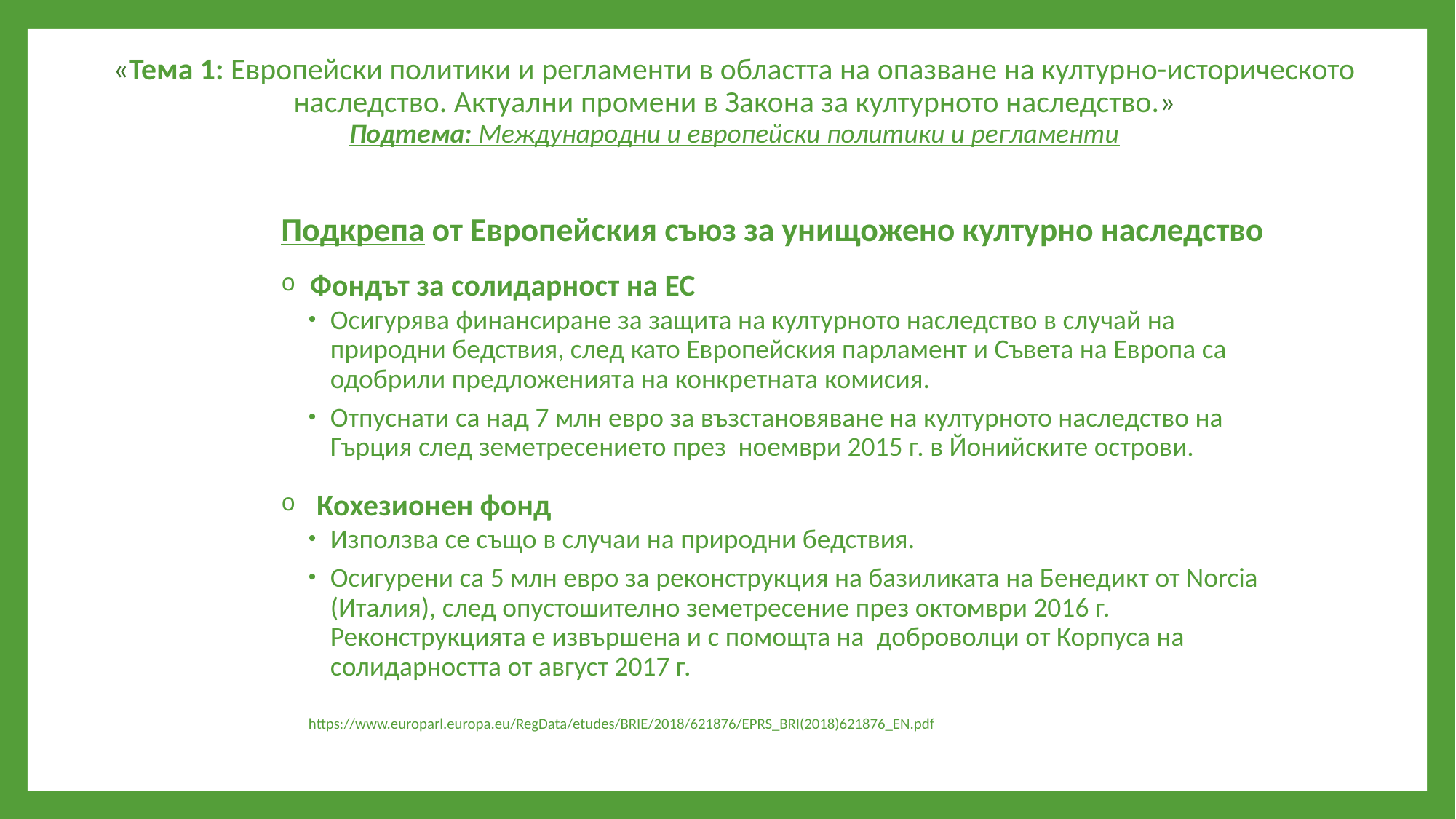

# «Тема 1: Европейски политики и регламенти в областта на опазване на културно-историческото наследство. Актуални промени в Закона за културното наследство.» Подтема: Международни и европейски политики и регламенти
Подкрепа от Европейския съюз за унищожено културно наследство
Фондът за солидарност на ЕС
Осигурява финансиране за защита на културното наследство в случай на природни бедствия, след като Европейския парламент и Съвета на Европа са одобрили предложенията на конкретната комисия.
Отпуснати са над 7 млн евро за възстановяване на културното наследство на Гърция след земетресението през  ноември 2015 г. в Йонийските острови.
Кохезионeн фонд
Използва се също в случаи на природни бедствия.
Осигурени са 5 млн евро за реконструкция на базиликата на Бенедикт от Norcia (Италия), след опустошително земетресение през октомври 2016 г. Реконструкцията е извършена и с помощта на  доброволци от Корпуса на солидарността от август 2017 г.

https://www.europarl.europa.eu/RegData/etudes/BRIE/2018/621876/EPRS_BRI(2018)621876_EN.pdf